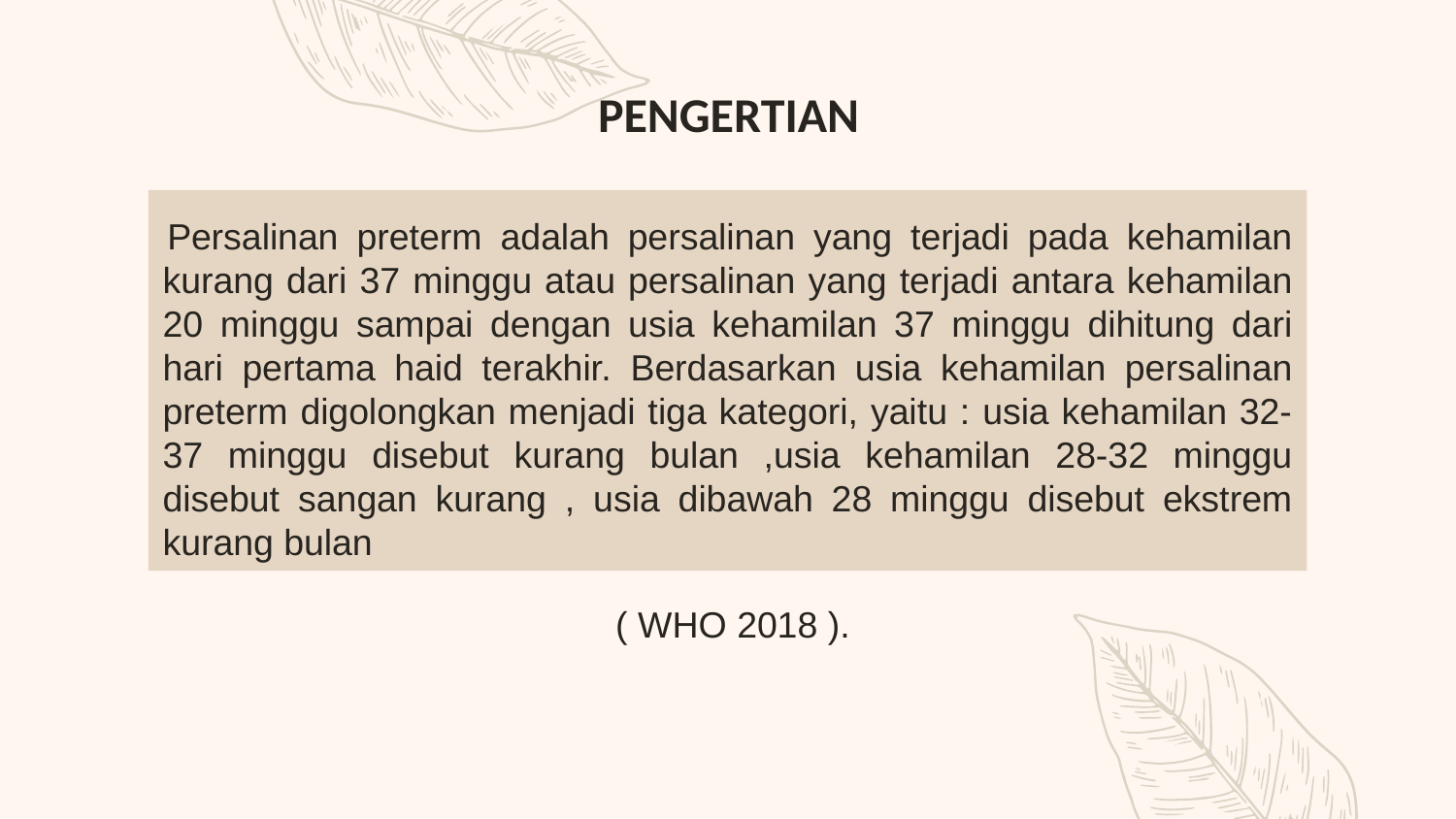

PENGERTIAN
Persalinan preterm adalah persalinan yang terjadi pada kehamilan kurang dari 37 minggu atau persalinan yang terjadi antara kehamilan 20 minggu sampai dengan usia kehamilan 37 minggu dihitung dari hari pertama haid terakhir. Berdasarkan usia kehamilan persalinan preterm digolongkan menjadi tiga kategori, yaitu : usia kehamilan 32- 37 minggu disebut kurang bulan ,usia kehamilan 28-32 minggu disebut sangan kurang , usia dibawah 28 minggu disebut ekstrem kurang bulan
                                            ( WHO 2018 ).